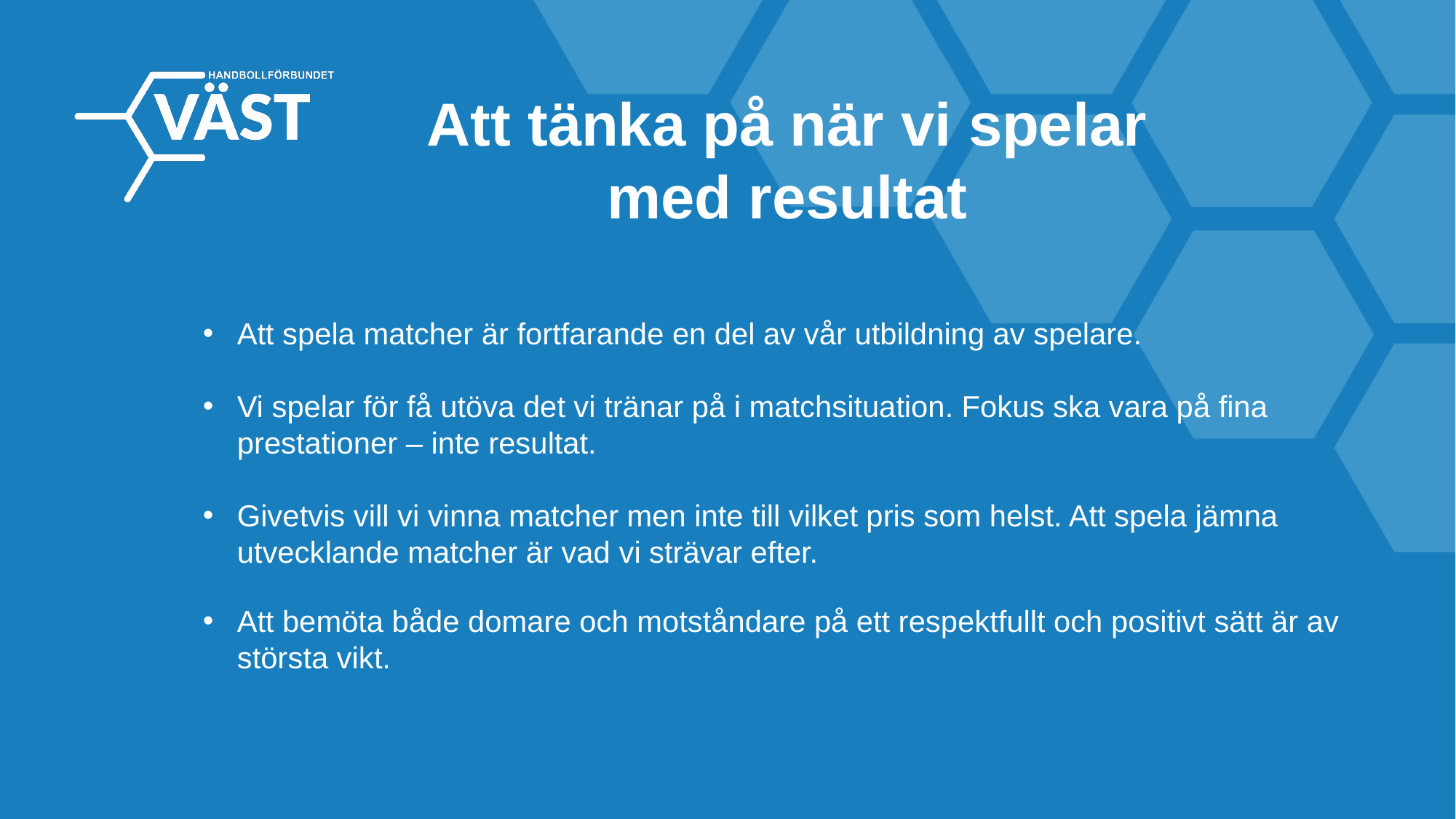

Att tänka på när vi spelar
med resultat
Att spela matcher är fortfarande en del av vår utbildning av spelare.
Vi spelar för få utöva det vi tränar på i matchsituation. Fokus ska vara på fina
prestationer – inte resultat.

Givetvis vill vi vinna matcher men inte till vilket pris som helst. Att spela jämna utvecklande matcher är vad vi strävar efter.
Att bemöta både domare och motståndare på ett respektfullt och positivt sätt är av största vikt.